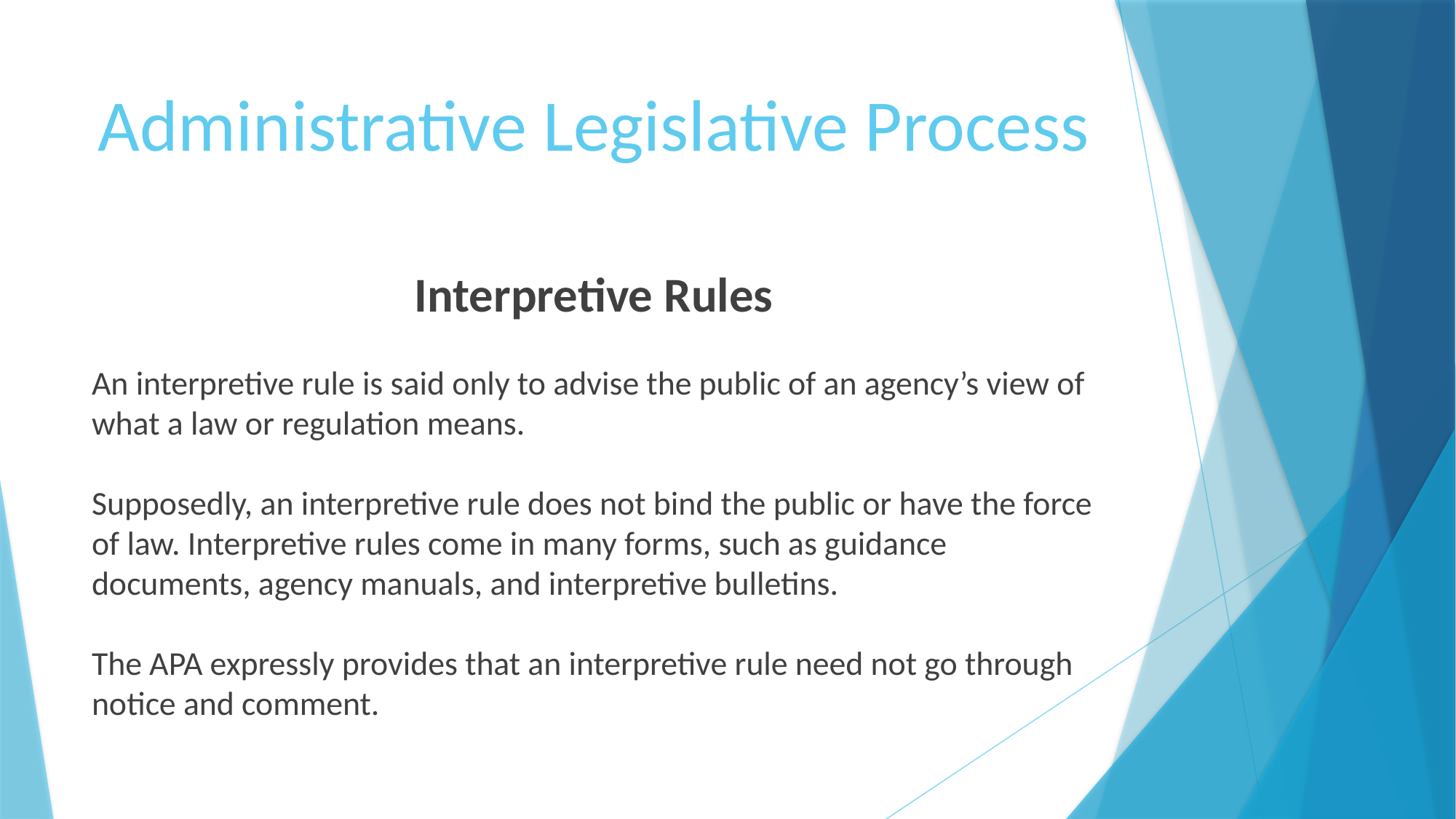

# Administrative Legislative Process
Interpretive Rules

An interpretive rule is said only to advise the public of an agency’s view of what a law or regulation means.

Supposedly, an interpretive rule does not bind the public or have the force of law. Interpretive rules come in many forms, such as guidance documents, agency manuals, and interpretive bulletins.

The APA expressly provides that an interpretive rule need not go through notice and comment.